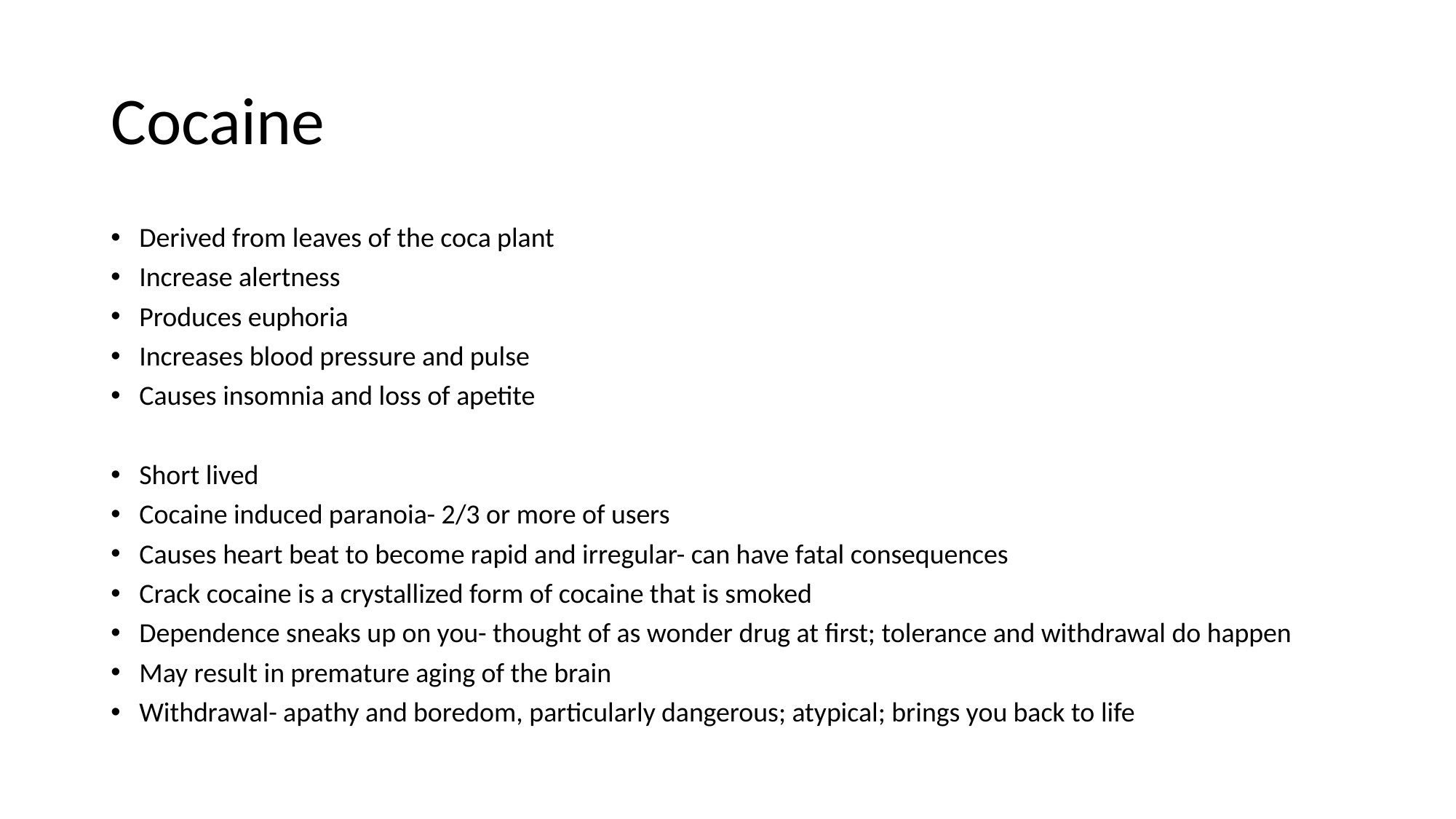

# Cocaine
Derived from leaves of the coca plant
Increase alertness
Produces euphoria
Increases blood pressure and pulse
Causes insomnia and loss of apetite

Short lived
Cocaine induced paranoia- 2/3 or more of users
Causes heart beat to become rapid and irregular- can have fatal consequences
Crack cocaine is a crystallized form of cocaine that is smoked
Dependence sneaks up on you- thought of as wonder drug at first; tolerance and withdrawal do happen
May result in premature aging of the brain
Withdrawal- apathy and boredom, particularly dangerous; atypical; brings you back to life